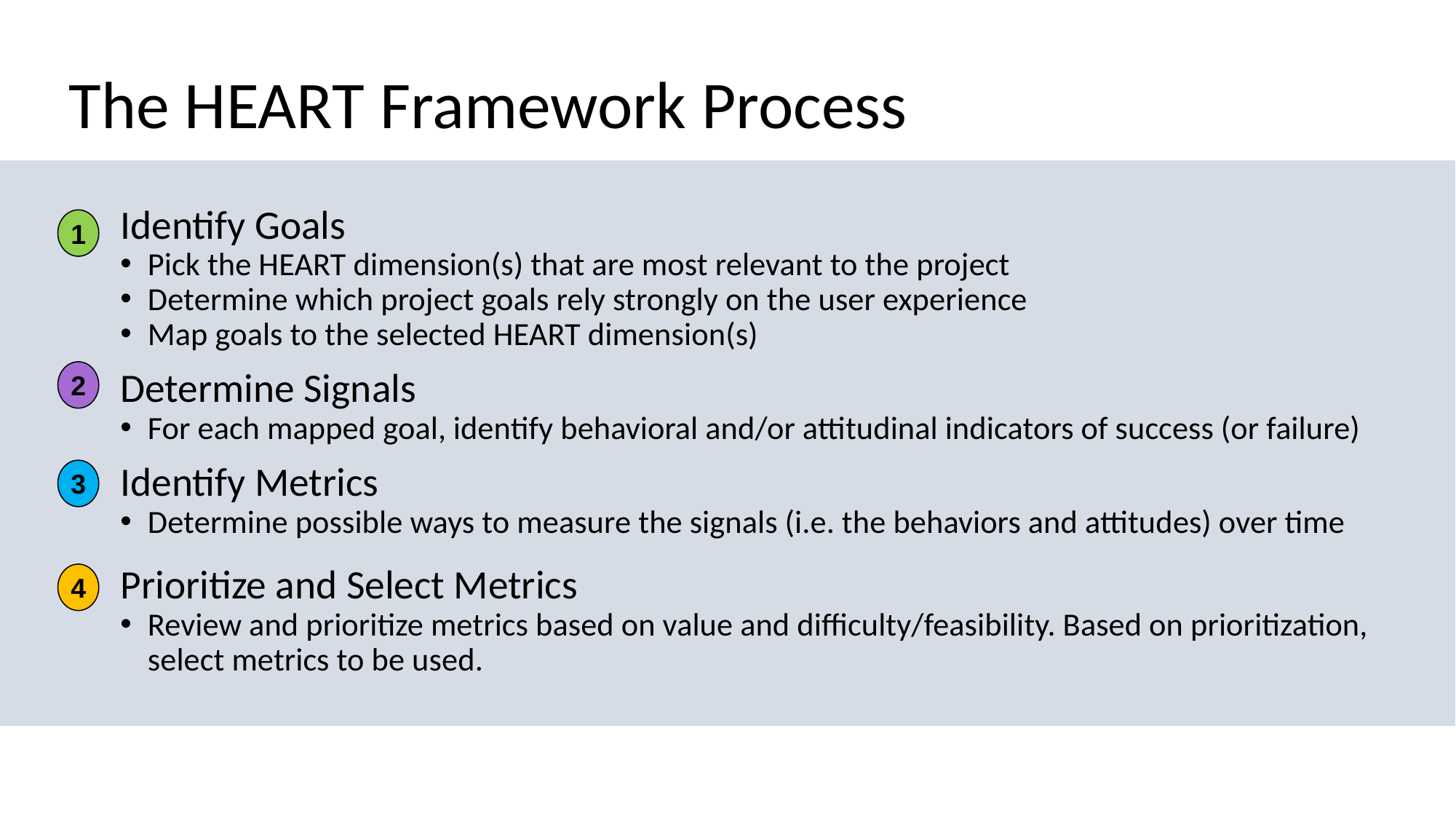

# The HEART Framework Process
Identify Goals
Pick the HEART dimension(s) that are most relevant to the project
Determine which project goals rely strongly on the user experience
Map goals to the selected HEART dimension(s)
Determine Signals
For each mapped goal, identify behavioral and/or attitudinal indicators of success (or failure)
Identify Metrics
Determine possible ways to measure the signals (i.e. the behaviors and attitudes) over time
Prioritize and Select Metrics
Review and prioritize metrics based on value and difficulty/feasibility. Based on prioritization, select metrics to be used.

1
2
3
4